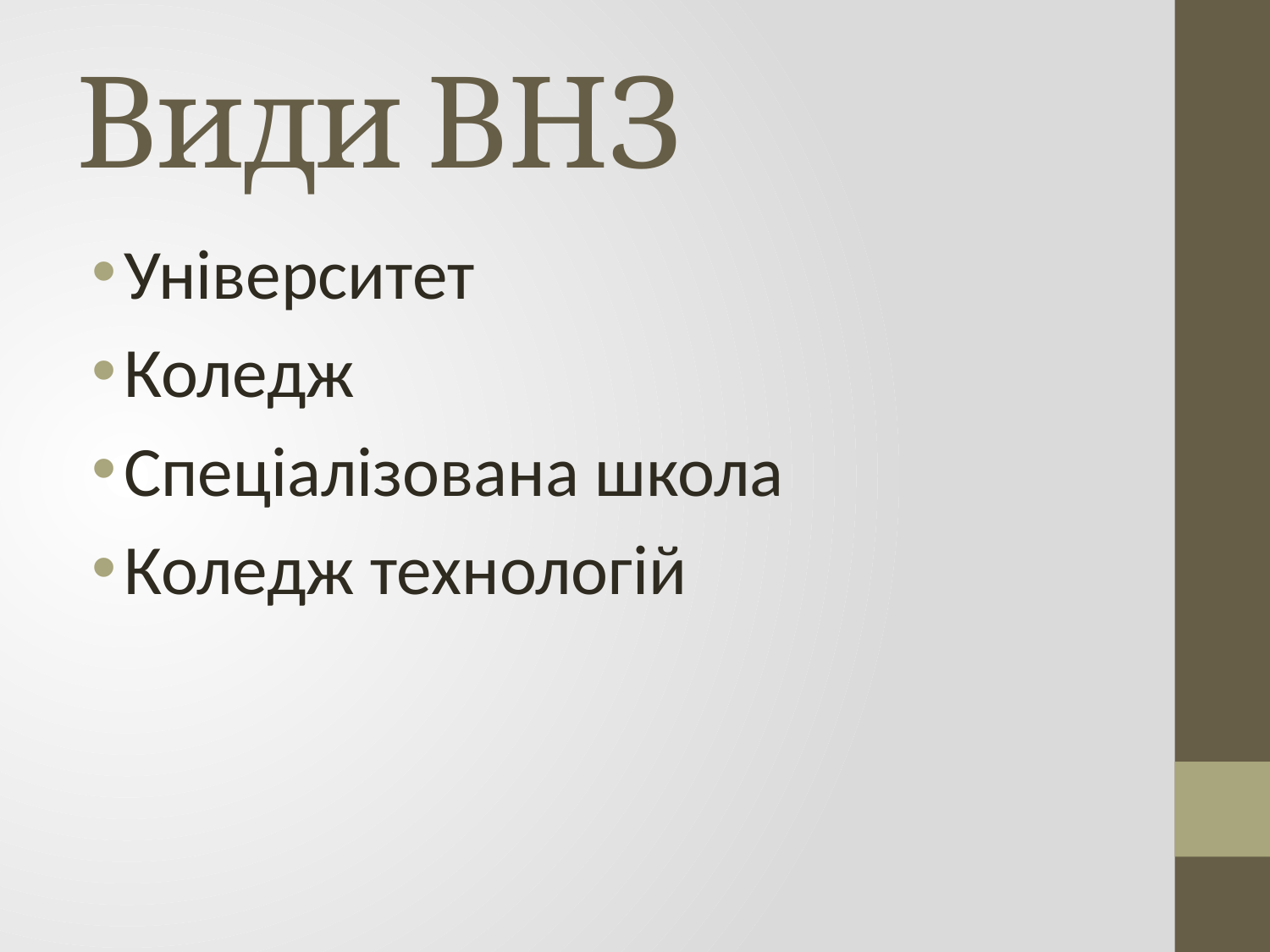

# Види ВНЗ
Університет
Коледж
Спеціалізована школа
Коледж технологій